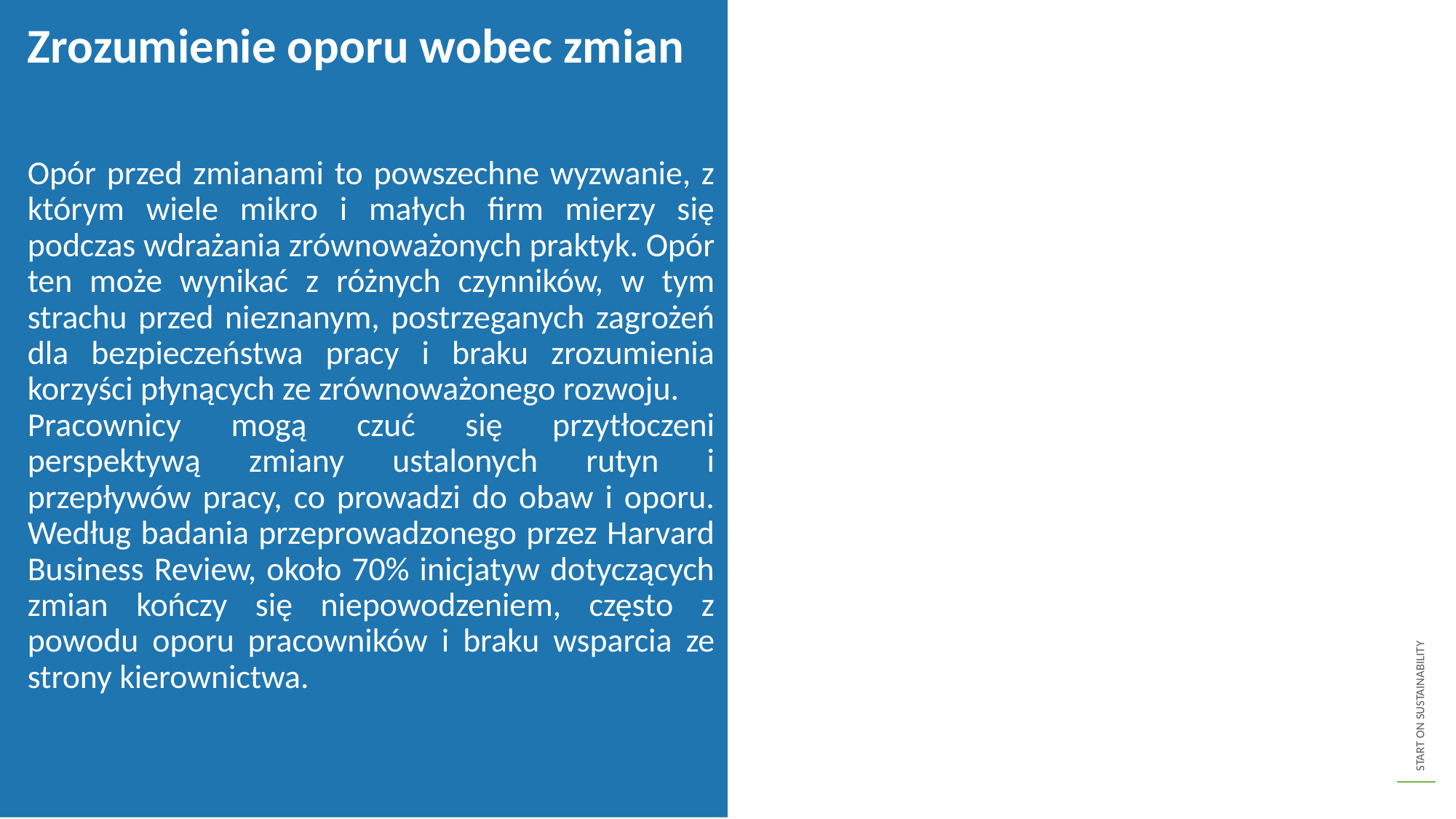

Zrozumienie oporu wobec zmian
Opór przed zmianami to powszechne wyzwanie, z którym wiele mikro i małych firm mierzy się podczas wdrażania zrównoważonych praktyk. Opór ten może wynikać z różnych czynników, w tym strachu przed nieznanym, postrzeganych zagrożeń dla bezpieczeństwa pracy i braku zrozumienia korzyści płynących ze zrównoważonego rozwoju.
Pracownicy mogą czuć się przytłoczeni perspektywą zmiany ustalonych rutyn i przepływów pracy, co prowadzi do obaw i oporu. Według badania przeprowadzonego przez Harvard Business Review, około 70% inicjatyw dotyczących zmian kończy się niepowodzeniem, często z powodu oporu pracowników i braku wsparcia ze strony kierownictwa.